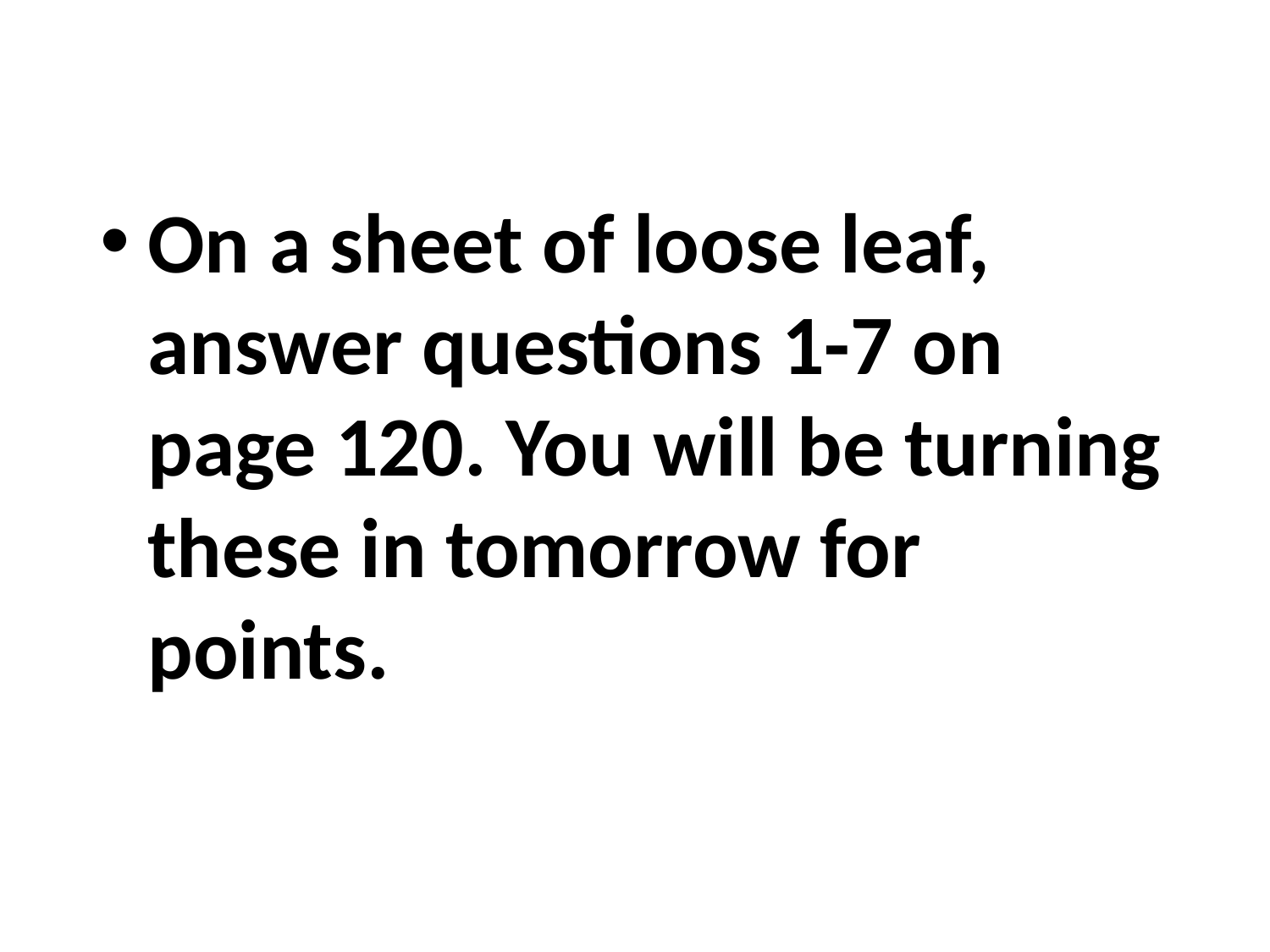

On a sheet of loose leaf, answer questions 1-7 on page 120. You will be turning these in tomorrow for points.